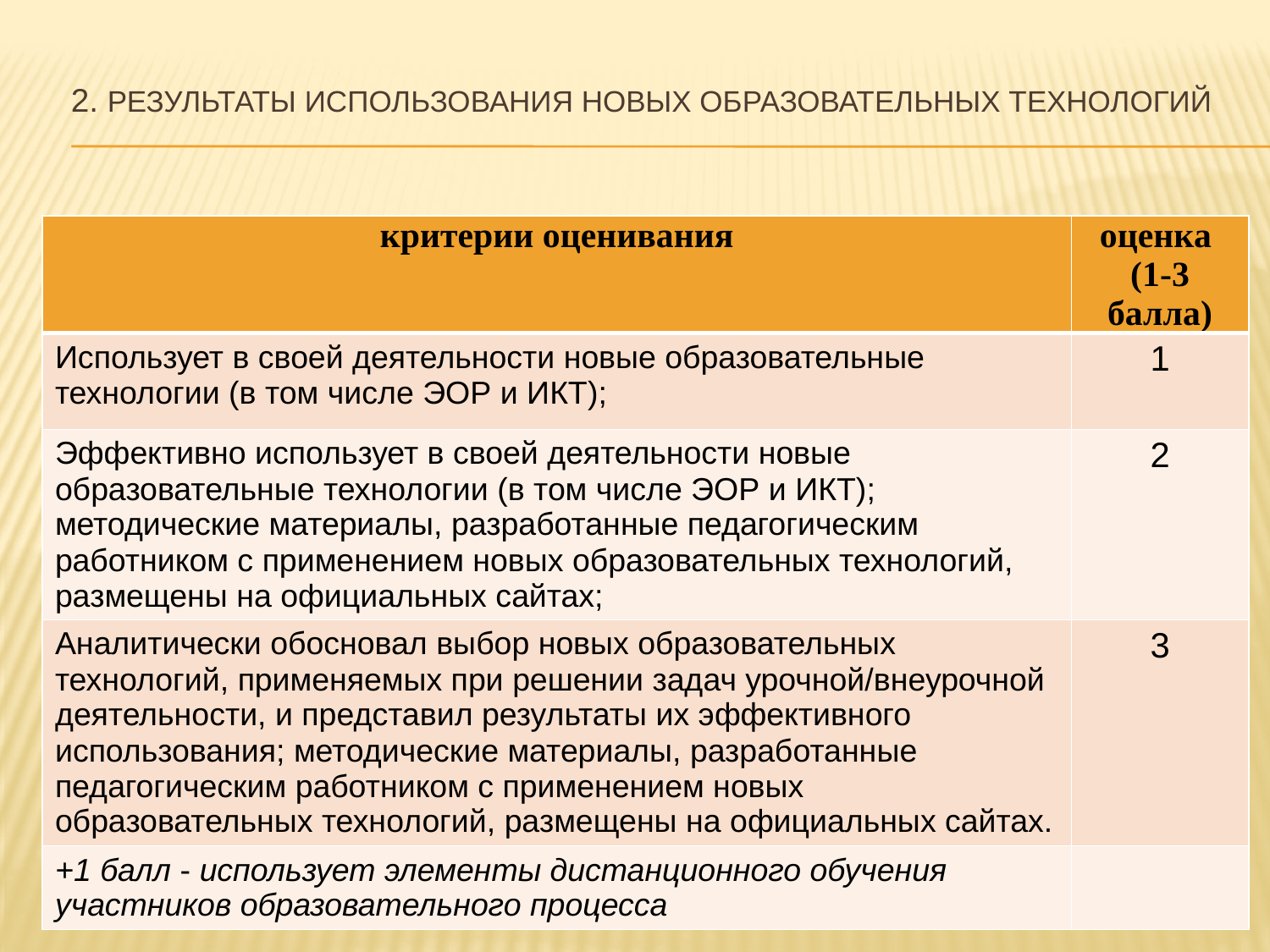

# 2. Результаты использования новых образовательных технологий
| критерии оценивания | оценка (1-3 балла) |
| --- | --- |
| Использует в своей деятельности новые образовательные технологии (в том числе ЭОР и ИКТ); | 1 |
| Эффективно использует в своей деятельности новые образовательные технологии (в том числе ЭОР и ИКТ); методические материалы, разработанные педагогическим работником с применением новых образовательных технологий, размещены на официальных сайтах; | 2 |
| Аналитически обосновал выбор новых образовательных технологий, применяемых при решении задач урочной/внеурочной деятельности, и представил результаты их эффективного использования; методические материалы, разработанные педагогическим работником с применением новых образовательных технологий, размещены на официальных сайтах. | 3 |
| +1 балл - использует элементы дистанционного обучения участников образовательного процесса |  |